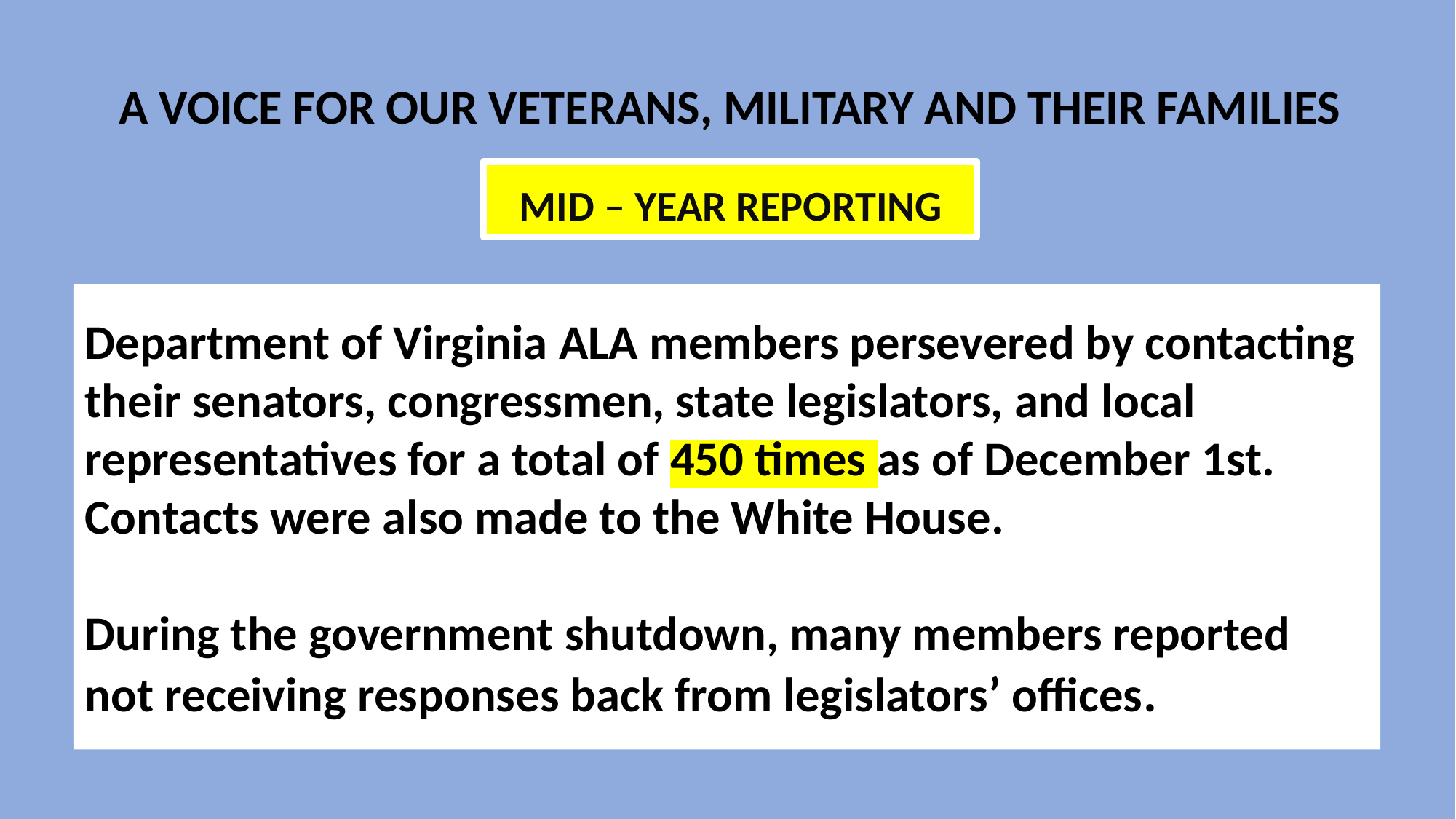

A VOICE FOR OUR VETERANS, MILITARY AND THEIR FAMILIES
  MID – YEAR REPORTING

Department of Virginia ALA members persevered by contacting their senators, congressmen, state legislators, and local representatives for a total of 450 times as of December 1st.  Contacts were also made to the White House.

During the government shutdown, many members reported not receiving responses back from legislators’ offices.